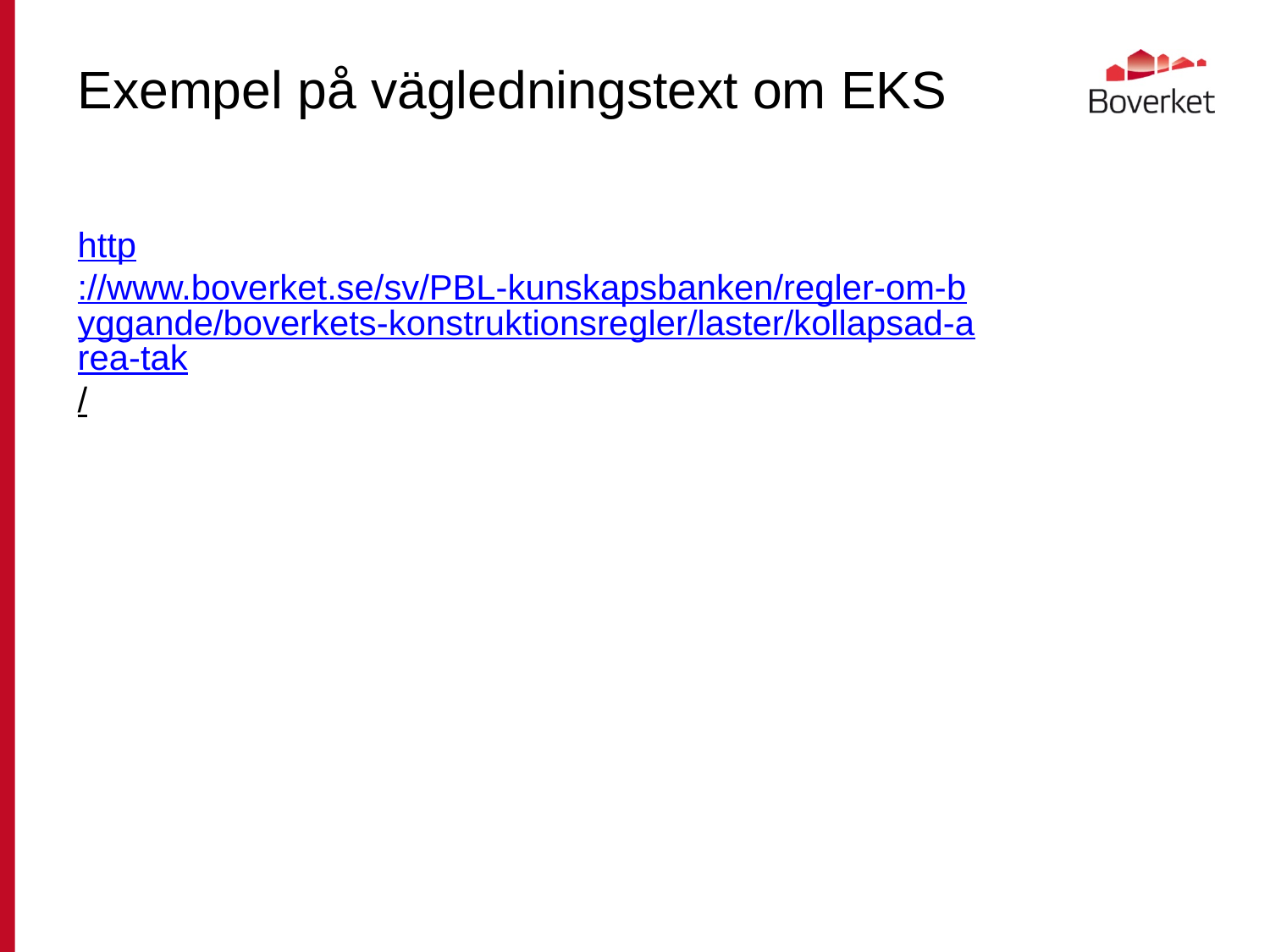

# Exempel på vägledningstext om EKS
http://www.boverket.se/sv/PBL-kunskapsbanken/regler-om-byggande/boverkets-konstruktionsregler/laster/kollapsad-area-tak/